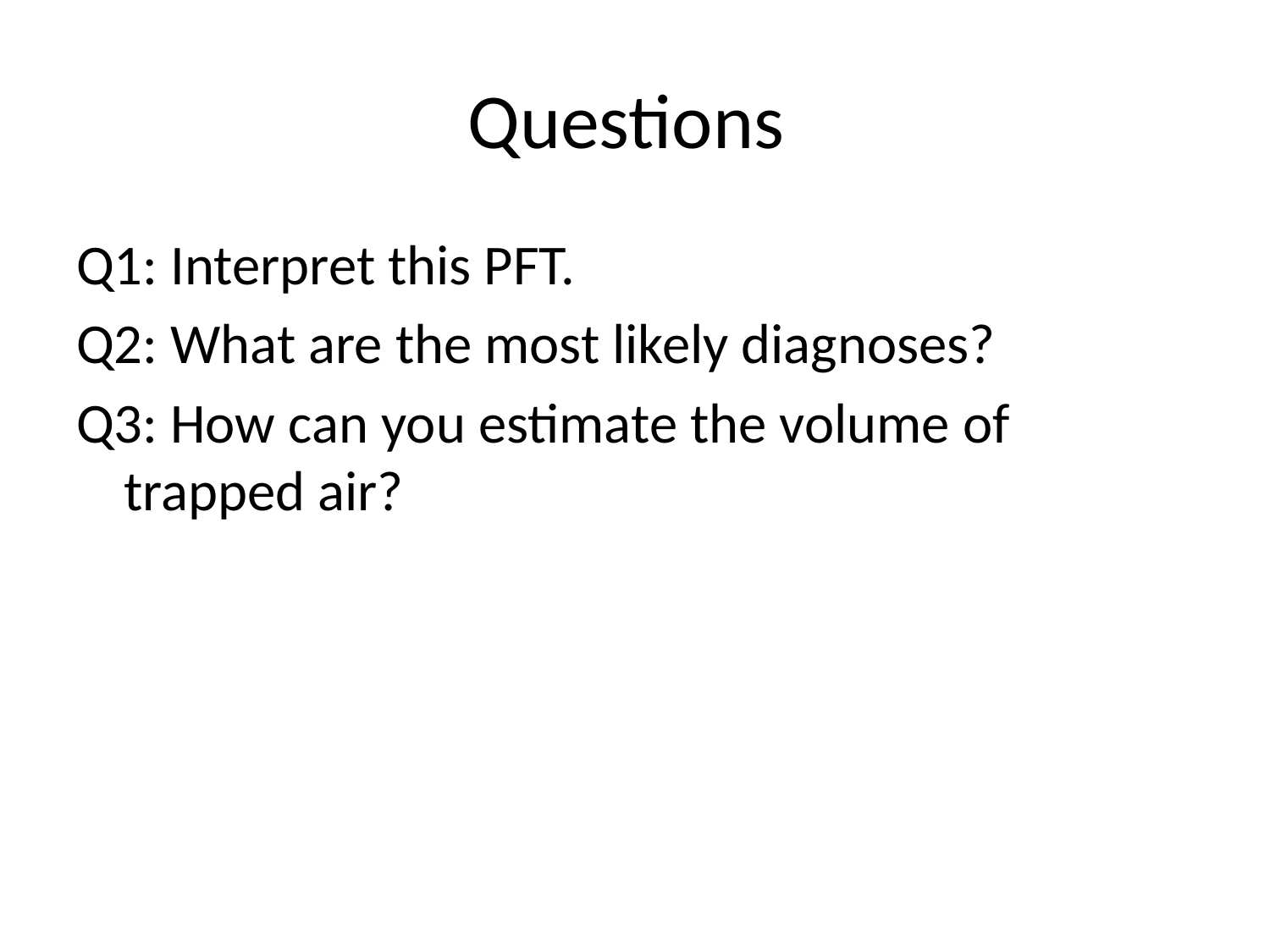

# Questions
Q1: Interpret this PFT.
Q2: What are the most likely diagnoses?
Q3: How can you estimate the volume of trapped air?